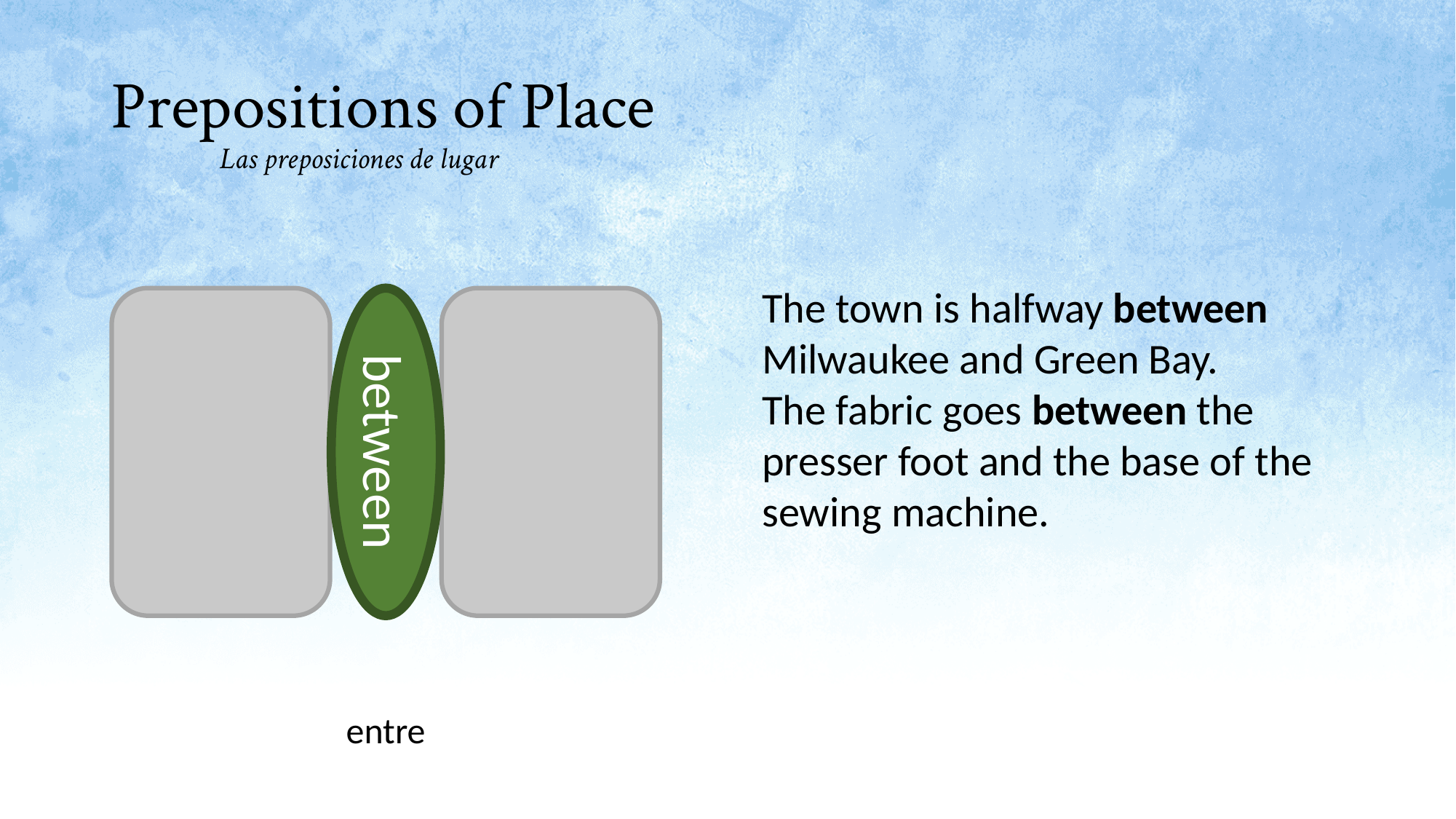

# Prepositions of Place Las preposiciones de lugar
The town is halfway between Milwaukee and Green Bay.
The fabric goes between the presser foot and the base of the sewing machine.

between

entre